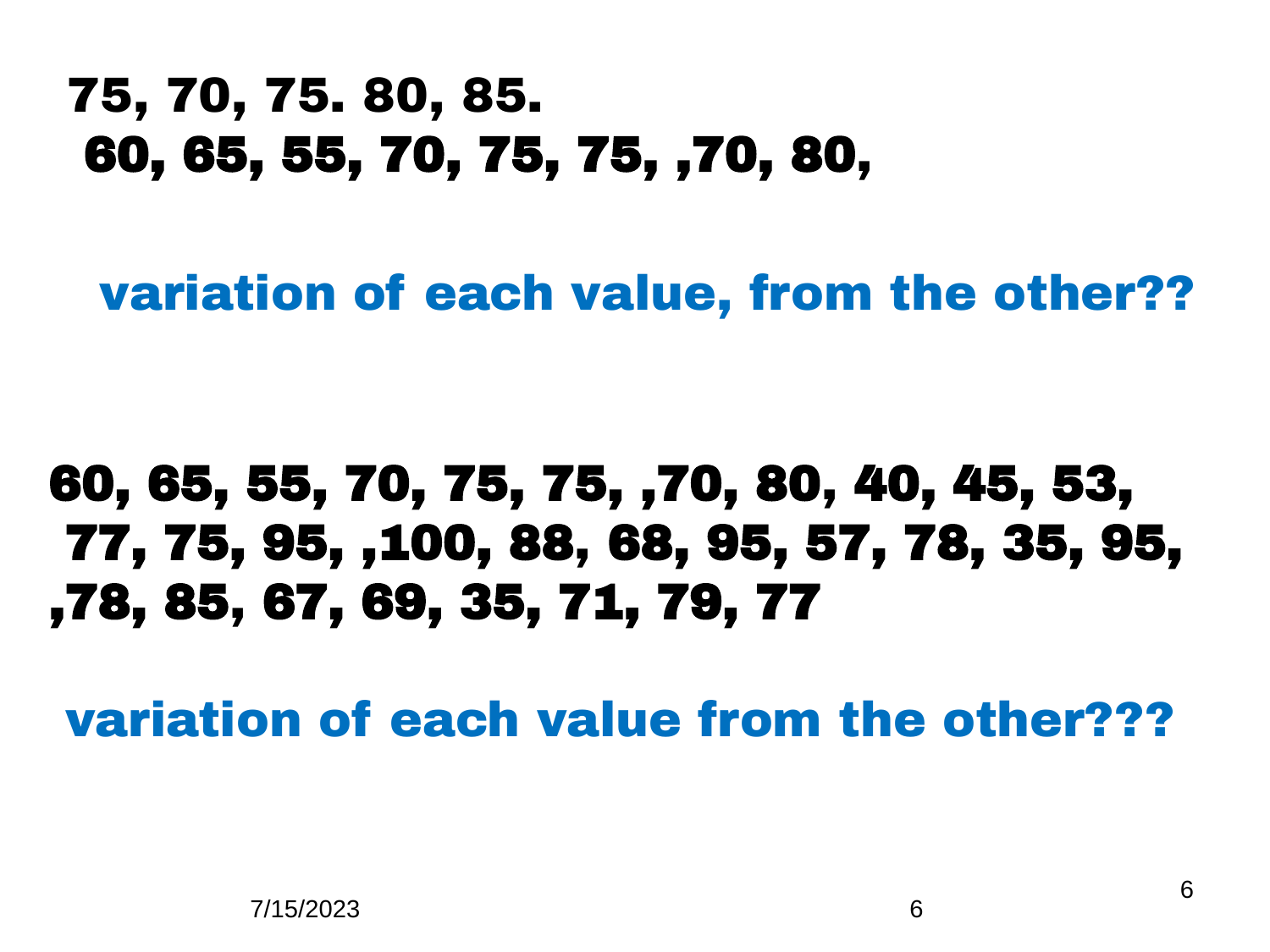

75, 70, 75. 80, 85.
 60, 65, 55, 70, 75, 75, ,70, 80,
variation of each value, from the other??
60, 65, 55, 70, 75, 75, ,70, 80, 40, 45, 53,
 77, 75, 95, ,100, 88, 68, 95, 57, 78, 35, 95,
,78, 85, 67, 69, 35, 71, 79, 77

 variation of each value from the other???
6
7/15/2023
6